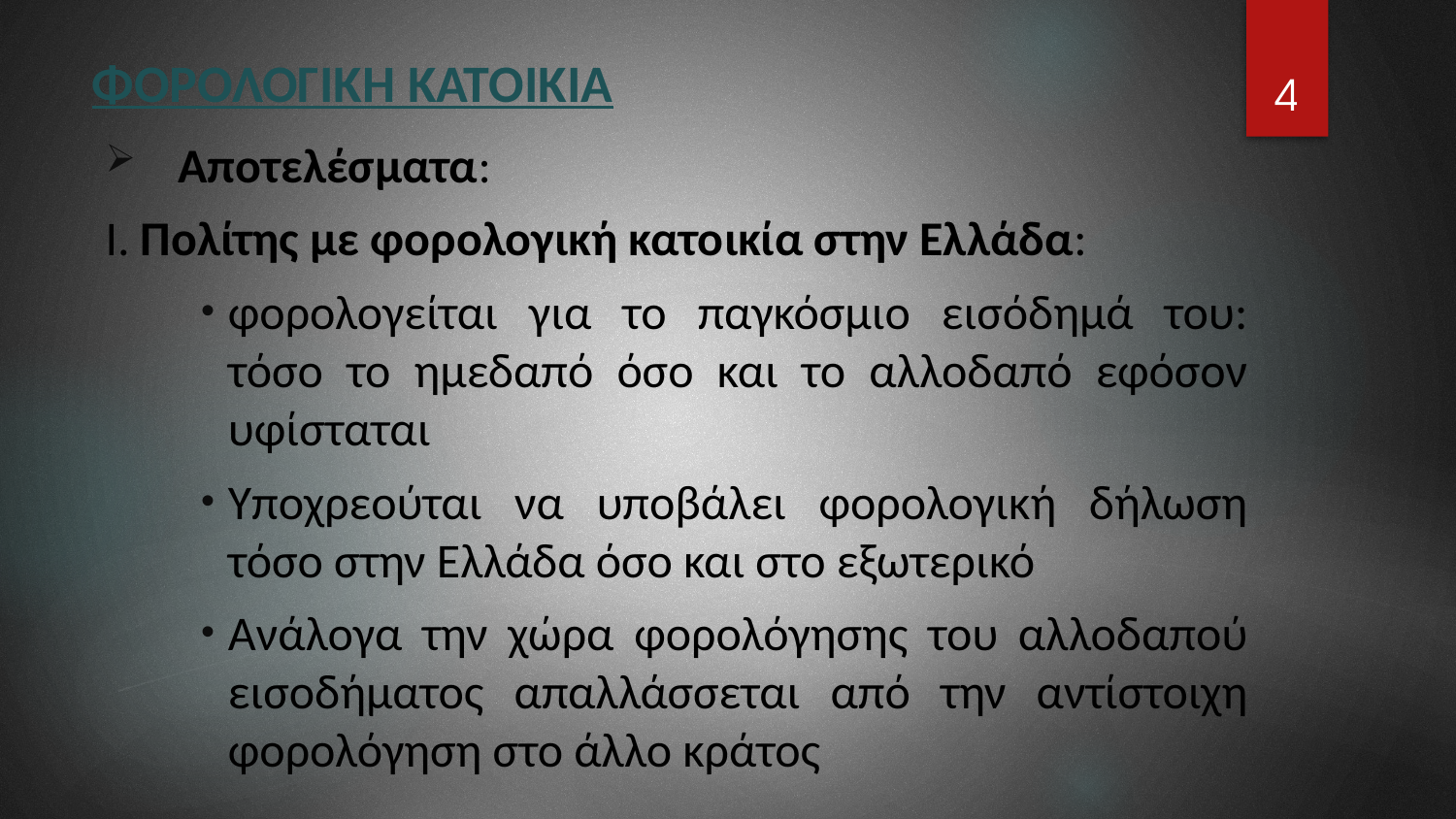

4
# ΦΟΡΟΛΟΓΙΚΗ ΚΑΤΟΙΚΙΑ
Αποτελέσματα:
Ι. Πολίτης με φορολογική κατοικία στην Ελλάδα:
φορολογείται για το παγκόσμιο εισόδημά του: τόσο το ημεδαπό όσο και το αλλοδαπό εφόσον υφίσταται
Υποχρεούται να υποβάλει φορολογική δήλωση τόσο στην Ελλάδα όσο και στο εξωτερικό
Ανάλογα την χώρα φορολόγησης του αλλοδαπού εισοδήματος απαλλάσσεται από την αντίστοιχη φορολόγηση στο άλλο κράτος